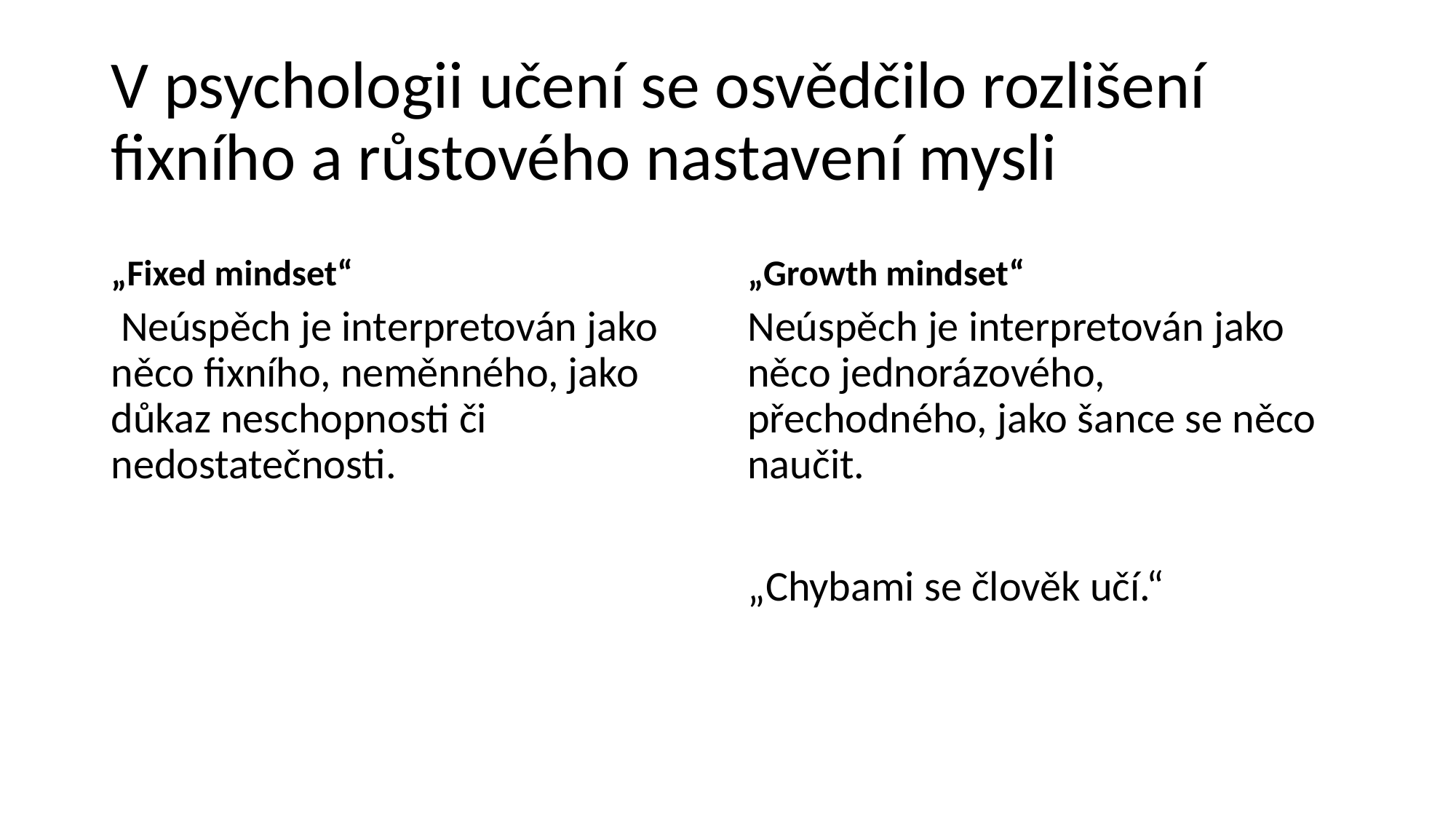

# V psychologii učení se osvědčilo rozlišení fixního a růstového nastavení mysli
„Fixed mindset“
„Growth mindset“
 Neúspěch je interpretován jako něco fixního, neměnného, jako důkaz neschopnosti či  nedostatečnosti.
Neúspěch je interpretován jako něco jednorázového, přechodného, jako šance se něco naučit.

„Chybami se člověk učí.“